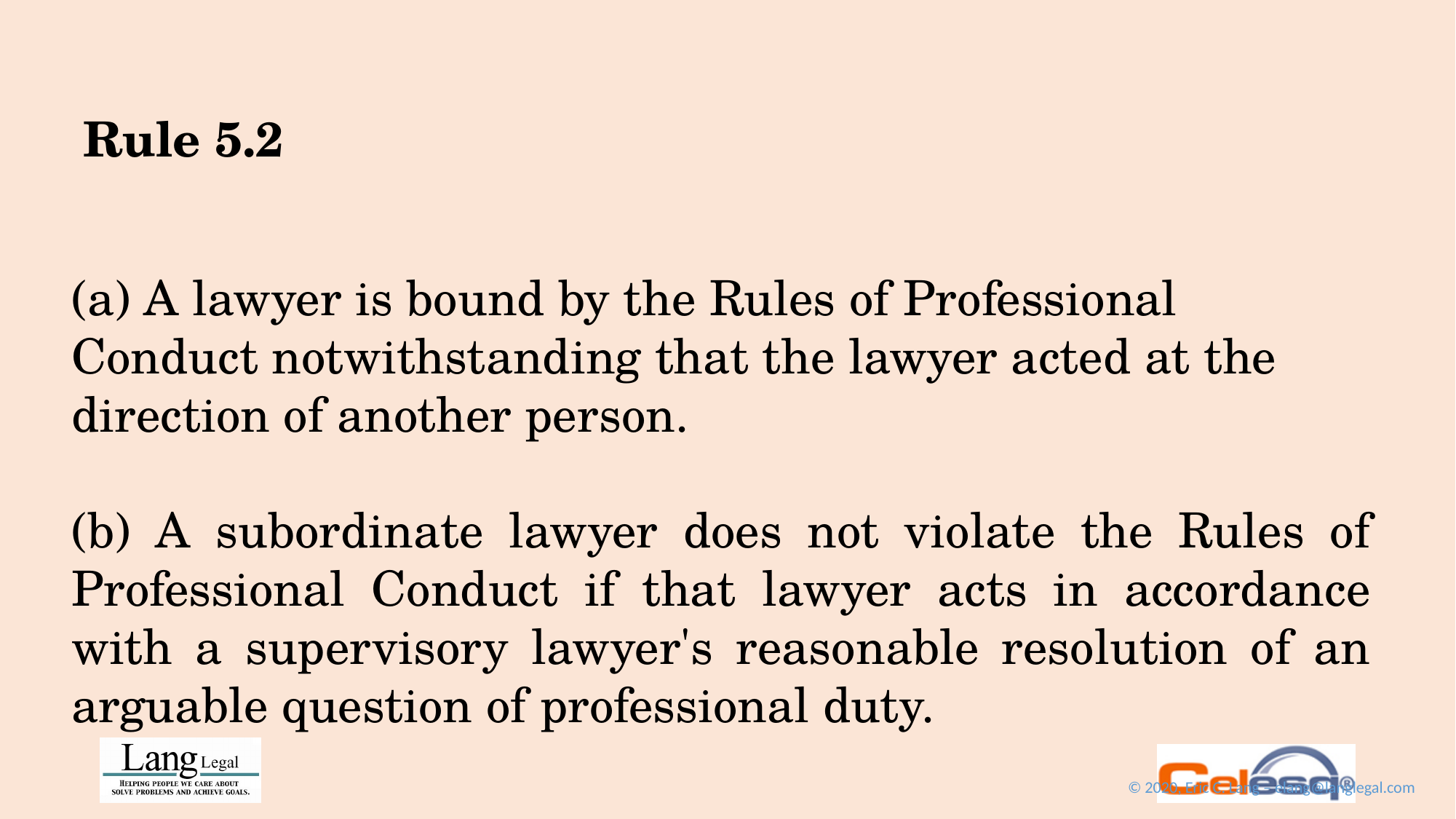

Rule 5.2
(a) A lawyer is bound by the Rules of Professional Conduct notwithstanding that the lawyer acted at the direction of another person.

(b) A subordinate lawyer does not violate the Rules of Professional Conduct if that lawyer acts in accordance with a supervisory lawyer's reasonable resolution of an arguable question of professional duty.
© 2020, Eric C. Lang – elang@langlegal.com